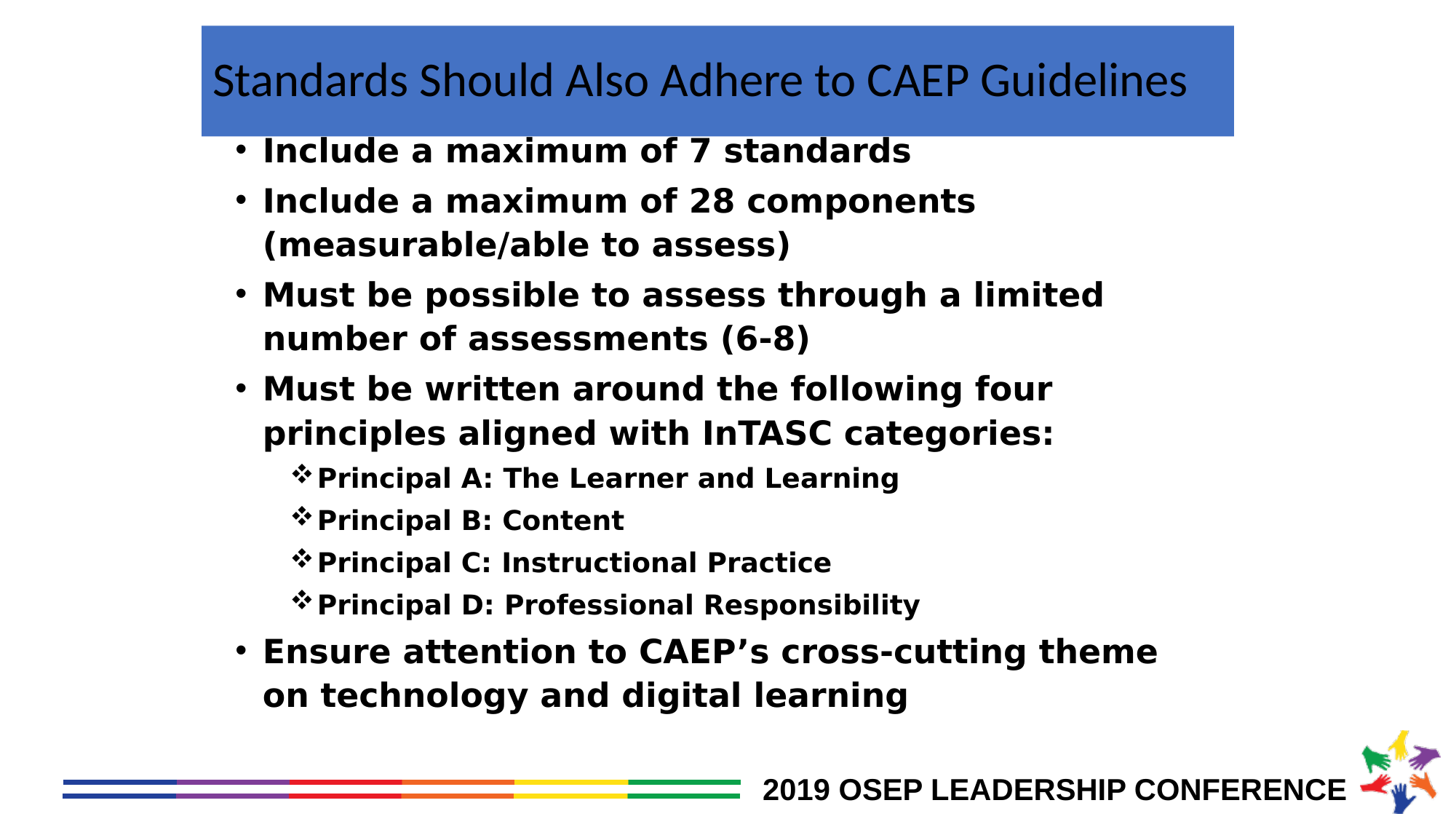

# Standards Should Also Adhere to CAEP Guidelines
Include a maximum of 7 standards
Include a maximum of 28 components (measurable/able to assess)
Must be possible to assess through a limited number of assessments (6-8)
Must be written around the following four principles aligned with InTASC categories:
Principal A: The Learner and Learning
Principal B: Content
Principal C: Instructional Practice
Principal D: Professional Responsibility
Ensure attention to CAEP’s cross-cutting theme on technology and digital learning